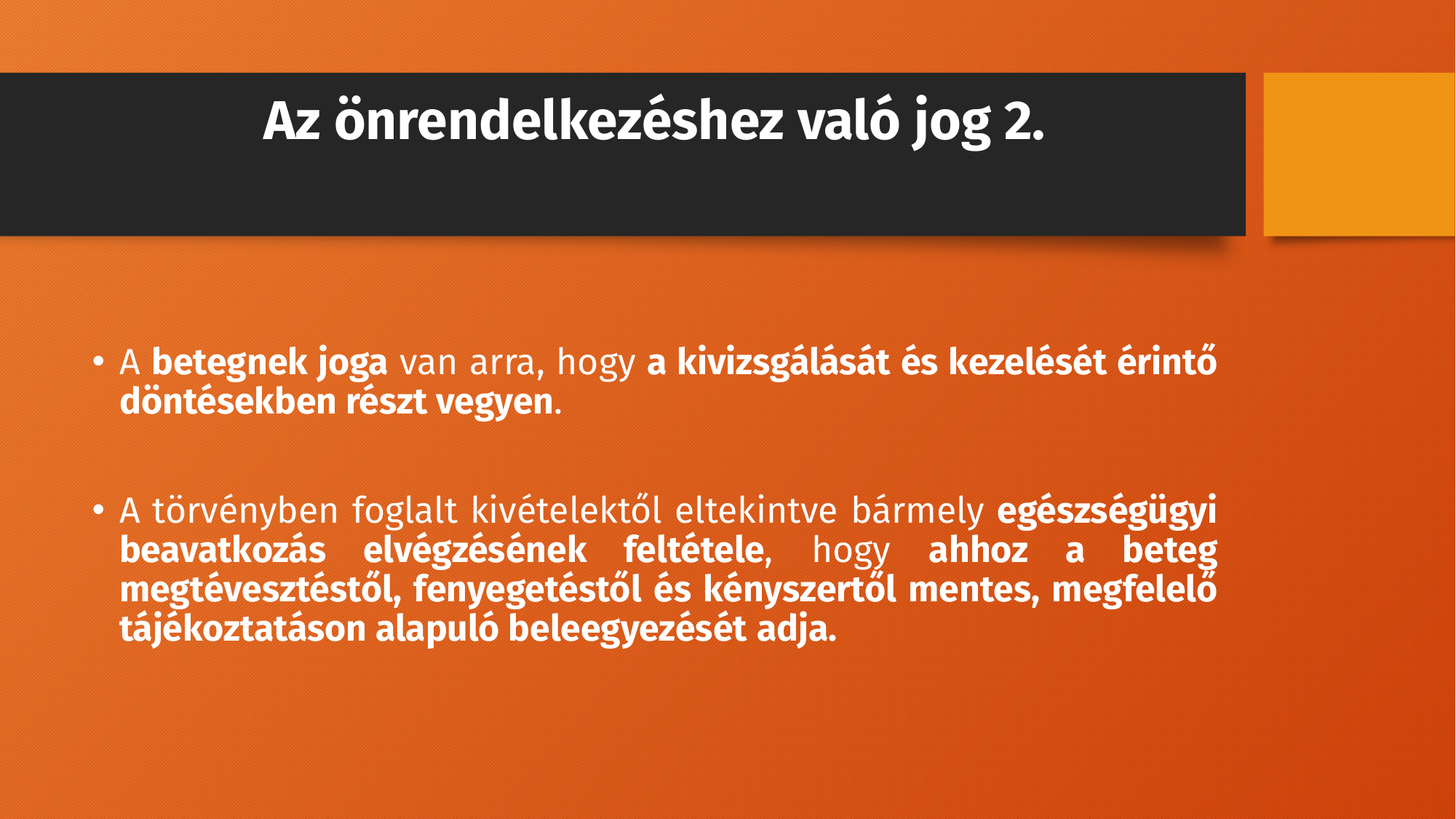

# Az önrendelkezéshez való jog 2.

A betegnek joga van arra, hogy a kivizsgálását és kezelését érintő döntésekben részt vegyen.

A törvényben foglalt kivételektől eltekintve bármely egészségügyi beavatkozás elvégzésének feltétele, hogy ahhoz a beteg megtévesztéstől, fenyegetéstől és kényszertől mentes, megfelelő tájékoztatáson alapuló beleegyezését adja.